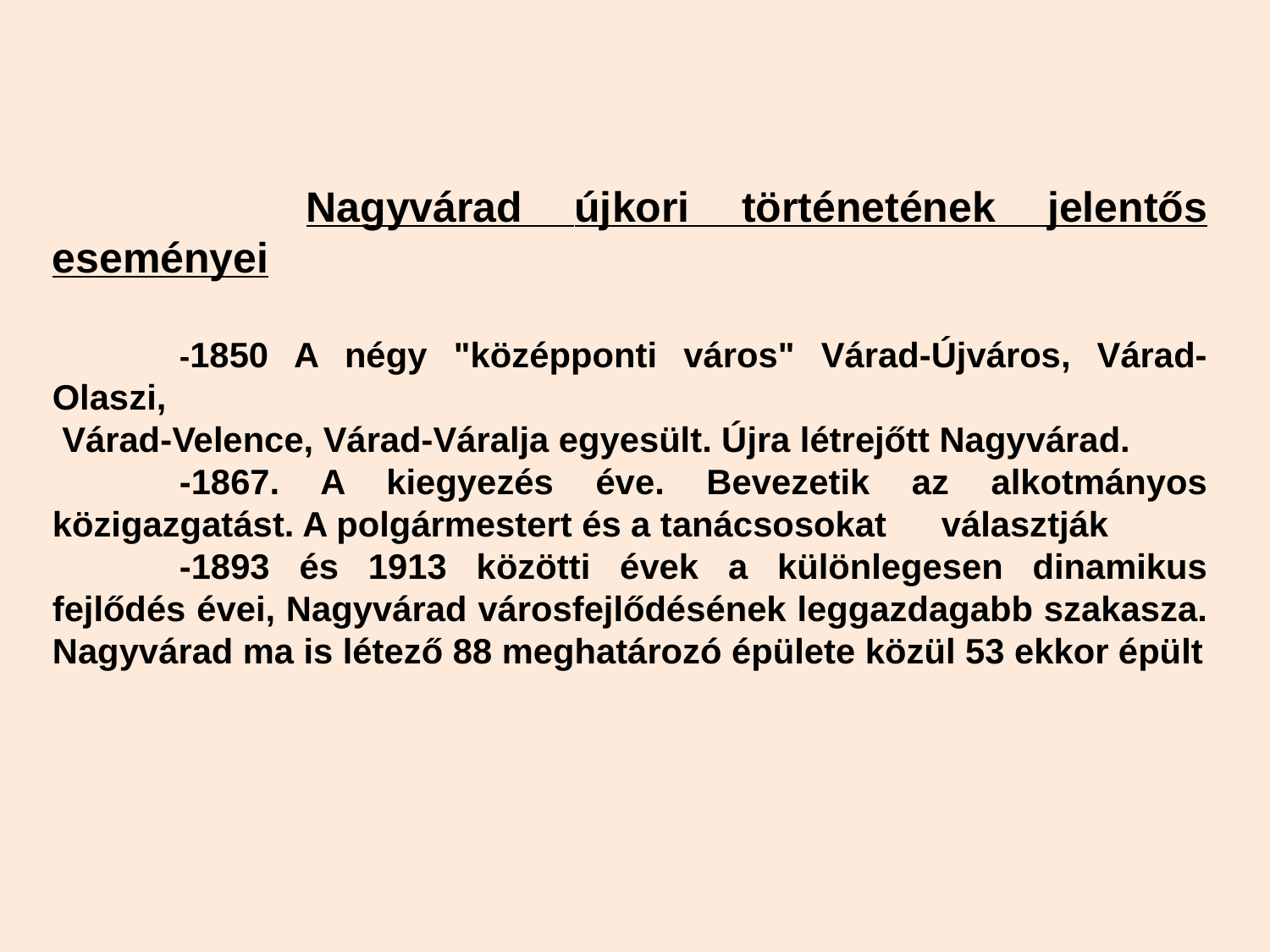

Nagyvárad újkori történetének jelentős eseményei

	-1850 A négy "középponti város" Várad-Újváros, Várad-Olaszi,
 Várad-Velence, Várad-Váralja egyesült. Újra létrejőtt Nagyvárad.
	-1867. A kiegyezés éve. Bevezetik az alkotmányos közigazgatást. A polgármestert és a tanácsosokat 	választják
	-1893 és 1913 közötti évek a különlegesen dinamikus fejlődés évei, Nagyvárad városfejlődésének leggazdagabb szakasza. Nagyvárad ma is létező 88 meghatározó épülete közül 53 ekkor épült